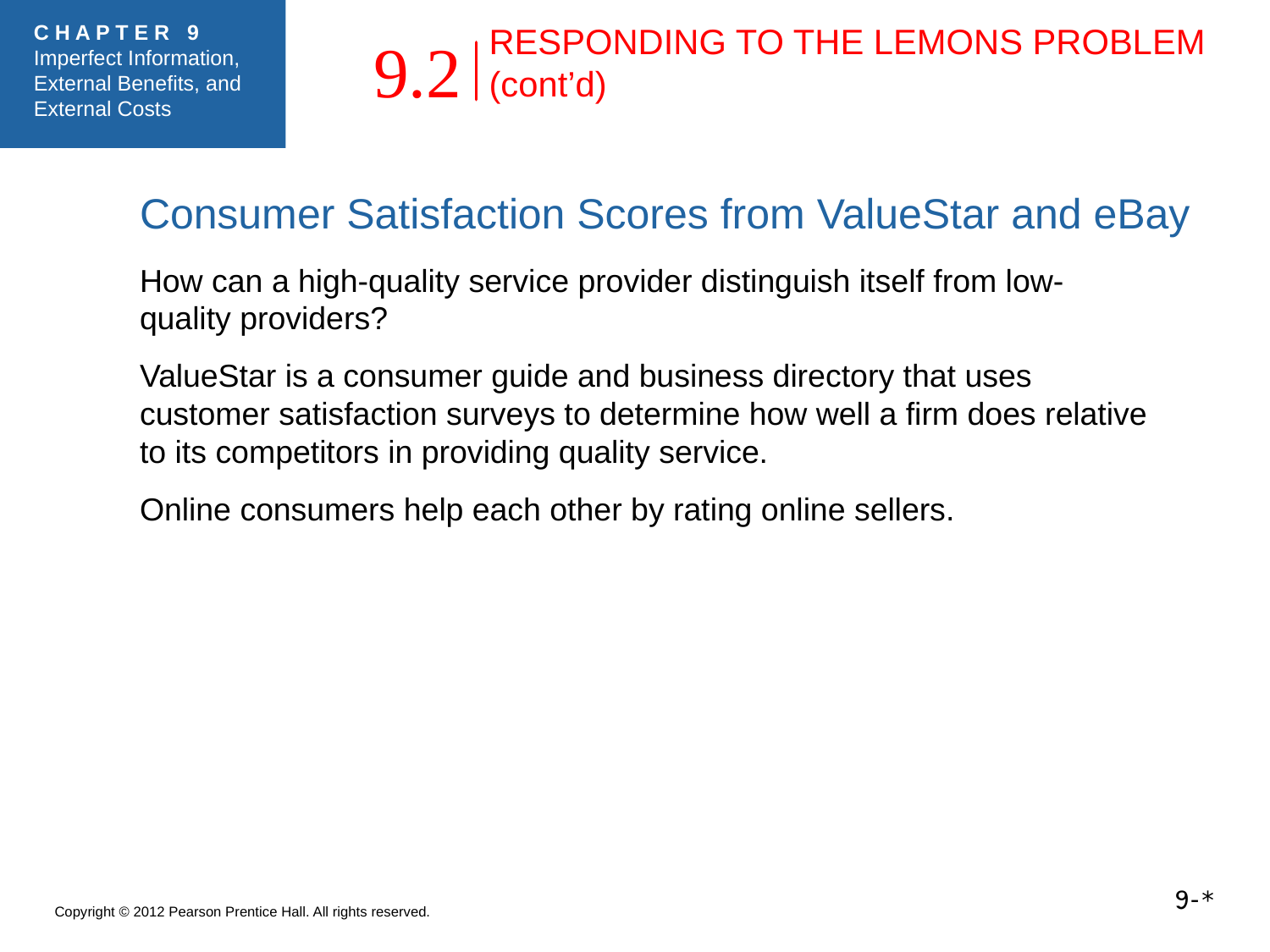

9.2
RESPONDING TO THE LEMONS PROBLEM (cont’d)
Consumer Satisfaction Scores from ValueStar and eBay
How can a high-quality service provider distinguish itself from low-quality providers?

ValueStar is a consumer guide and business directory that uses customer satisfaction surveys to determine how well a firm does relative to its competitors in providing quality service.

Online consumers help each other by rating online sellers.